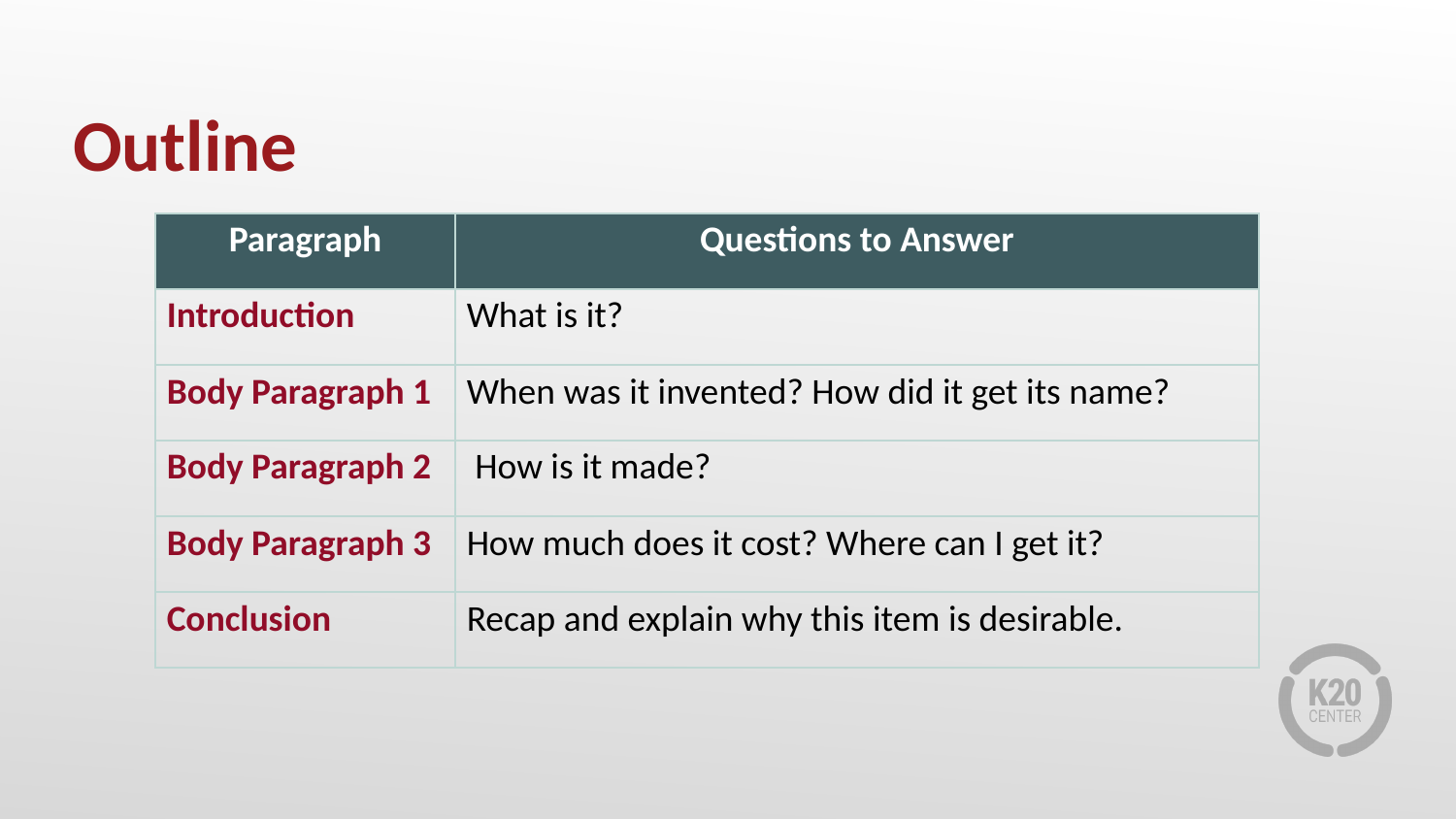

# Outline
| Paragraph | Questions to Answer |
| --- | --- |
| Introduction | What is it? |
| Body Paragraph 1 | When was it invented? How did it get its name? |
| Body Paragraph 2 | How is it made? |
| Body Paragraph 3 | How much does it cost? Where can I get it? |
| Conclusion | Recap and explain why this item is desirable. |